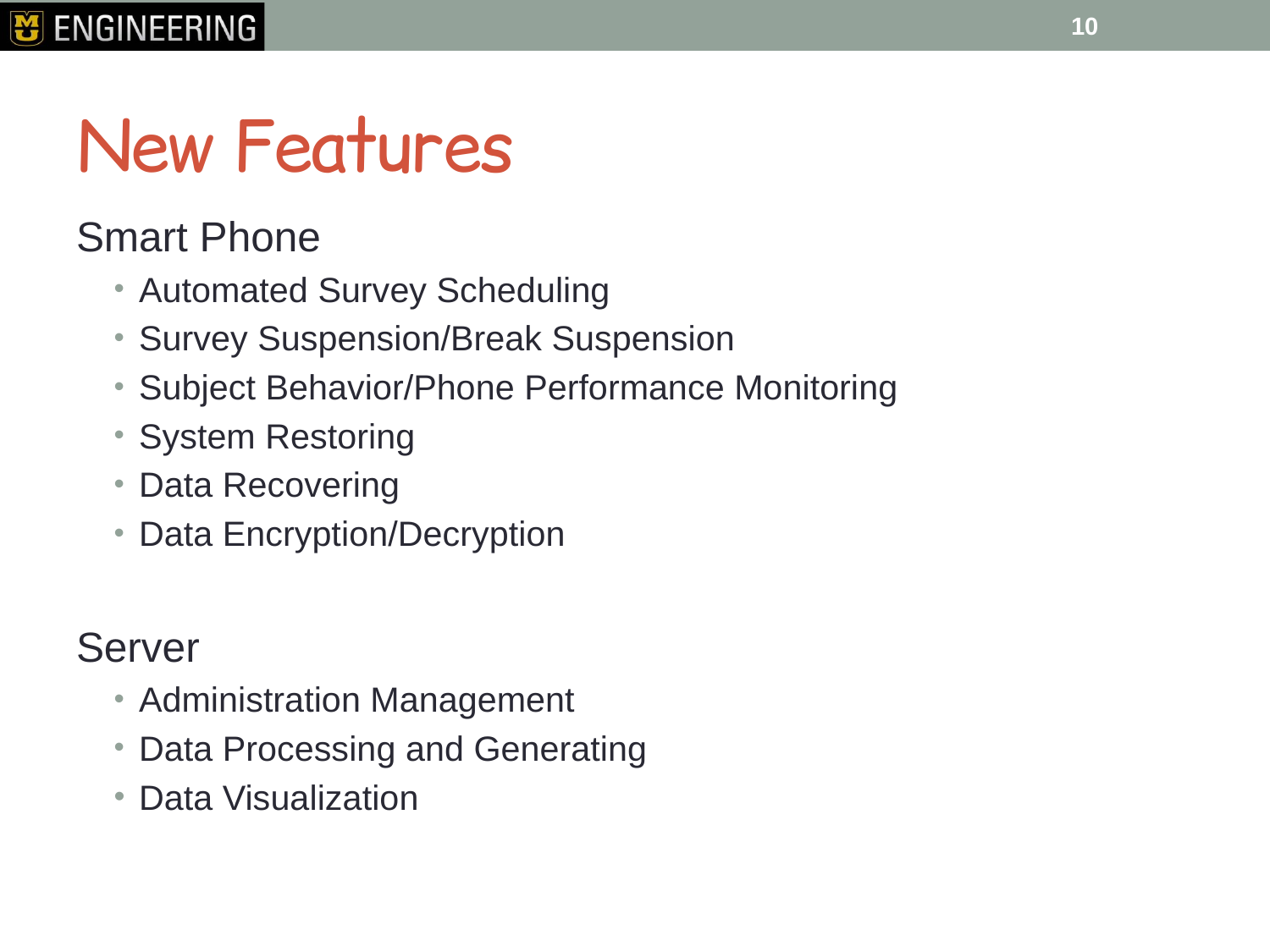

10
# New Features

Smart Phone
Automated Survey Scheduling
Survey Suspension/Break Suspension
Subject Behavior/Phone Performance Monitoring
System Restoring
Data Recovering
Data Encryption/Decryption

Server
Administration Management
Data Processing and Generating
Data Visualization